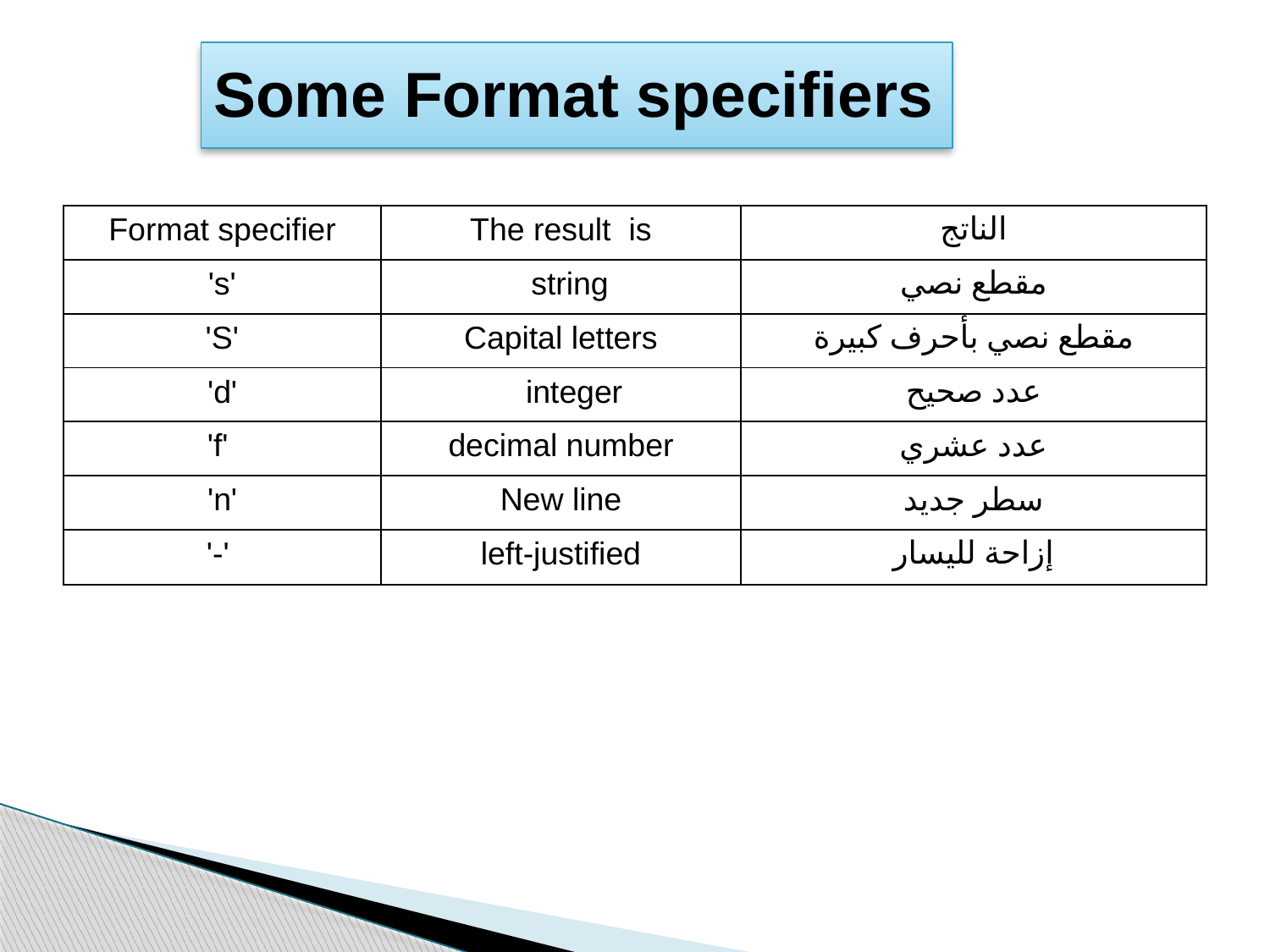

# Some Format specifiers
| Format specifier | The result is | الناتج |
| --- | --- | --- |
| 's' | string | مقطع نصي |
| 'S' | Capital letters | مقطع نصي بأحرف كبيرة |
| 'd' | integer | عدد صحيح |
| 'f' | decimal number | عدد عشري |
| 'n' | New line | سطر جديد |
| '-' | left-justified | إزاحة لليسار |